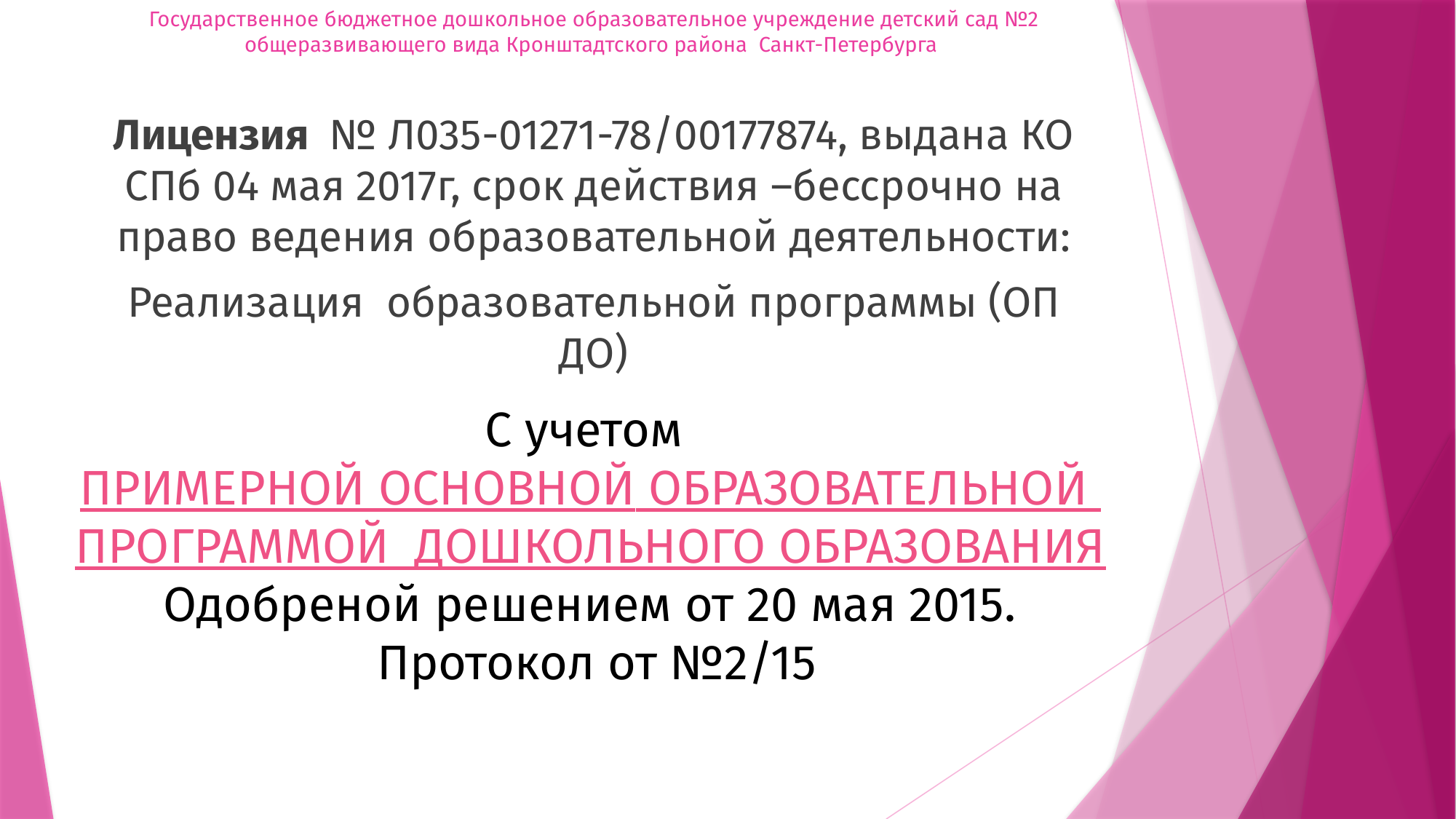

# Государственное бюджетное дошкольное образовательное учреждение детский сад №2 общеразвивающего вида Кронштадтского района  Санкт-Петербурга
Лицензия  № Л035-01271-78/00177874, выдана КО СПб 04 мая 2017г, срок действия –бессрочно на право ведения образовательной деятельности:
Реализация  образовательной программы (ОП ДО)
С учетом
ПРИМЕРНой ОСНОВНой ОБРАЗОВАТЕЛЬНой ПРОГРАММой  ДОШКОЛЬНОГО ОБРАЗОВАНИЯ
Одобреной решением от 20 мая 2015.
 Протокол от №2/15